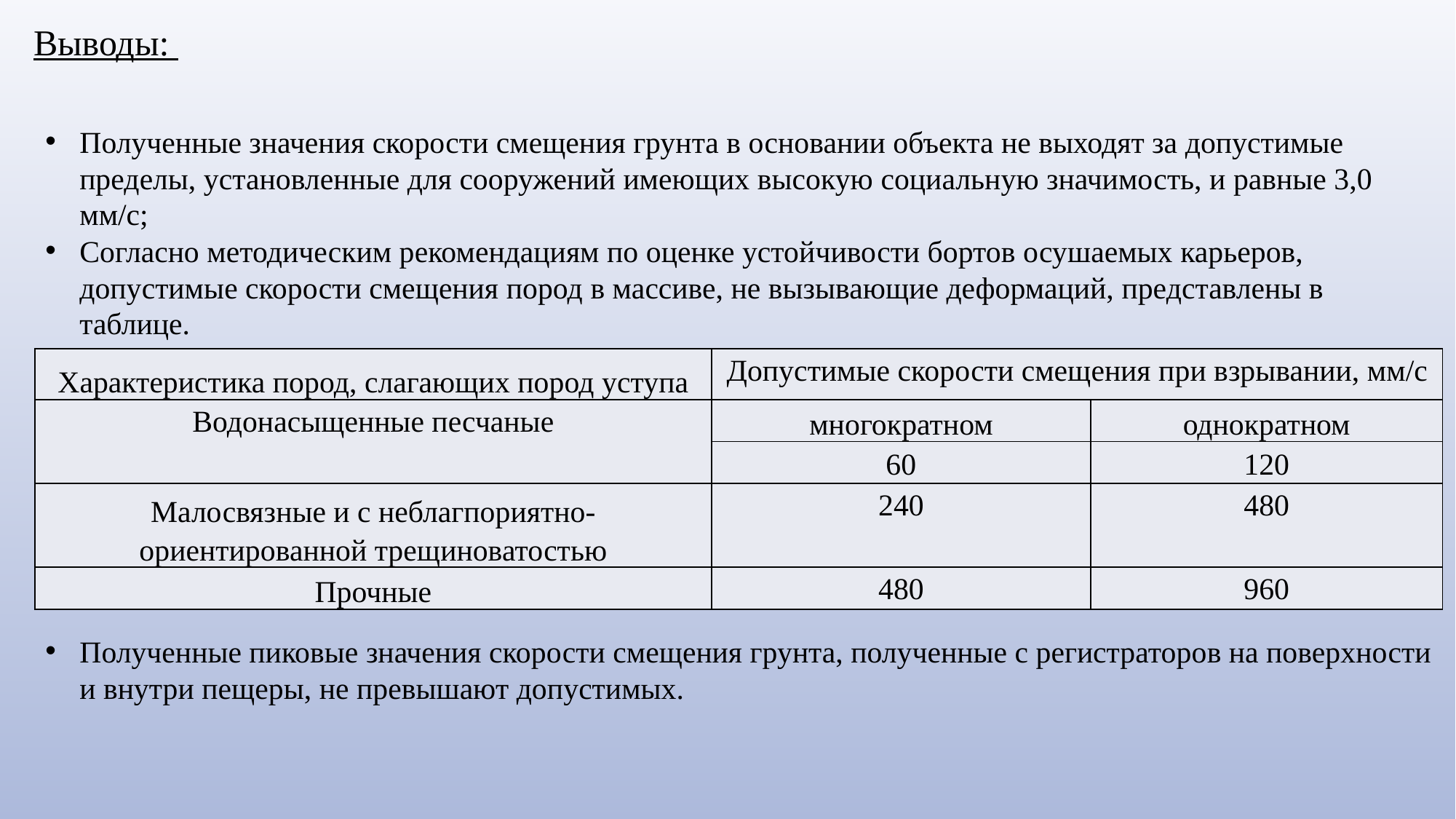

Выводы:
Полученные значения скорости смещения грунта в основании объекта не выходят за допустимые пределы, установленные для сооружений имеющих высокую социальную значимость, и равные 3,0 мм/с;
Согласно методическим рекомендациям по оценке устойчивости бортов осушаемых карьеров, допустимые скорости смещения пород в массиве, не вызывающие деформаций, представлены в таблице.

Полученные пиковые значения скорости смещения грунта, полученные с регистраторов на поверхности и внутри пещеры, не превышают допустимых.

| Характеристика пород, слагающих пород уступа | Допустимые скорости смещения при взрывании, мм/с |  |
| --- | --- | --- |
| Водонасыщенные песчаные | многократном | однократном |
|  | 60 | 120 |
| Малосвязные и с неблагпориятно-ориентированной трещиноватостью | 240 | 480 |
| Прочные | 480 | 960 |